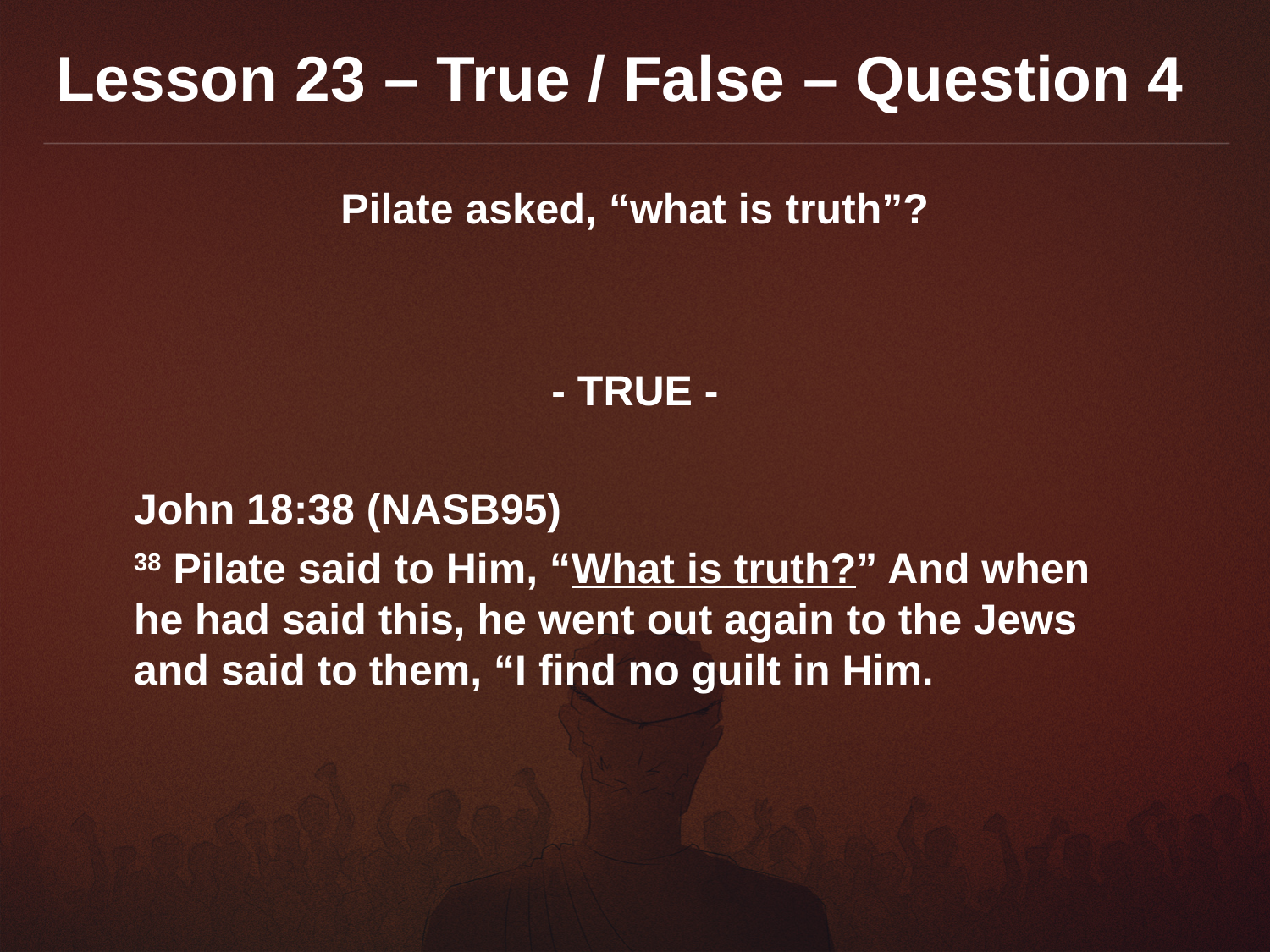

Lesson 23 – True / False – Question 4
Pilate asked, “what is truth”?
- TRUE -

John 18:38 (NASB95)
38 Pilate said to Him, “What is truth?” And when he had said this, he went out again to the Jews and said to them, “I find no guilt in Him.